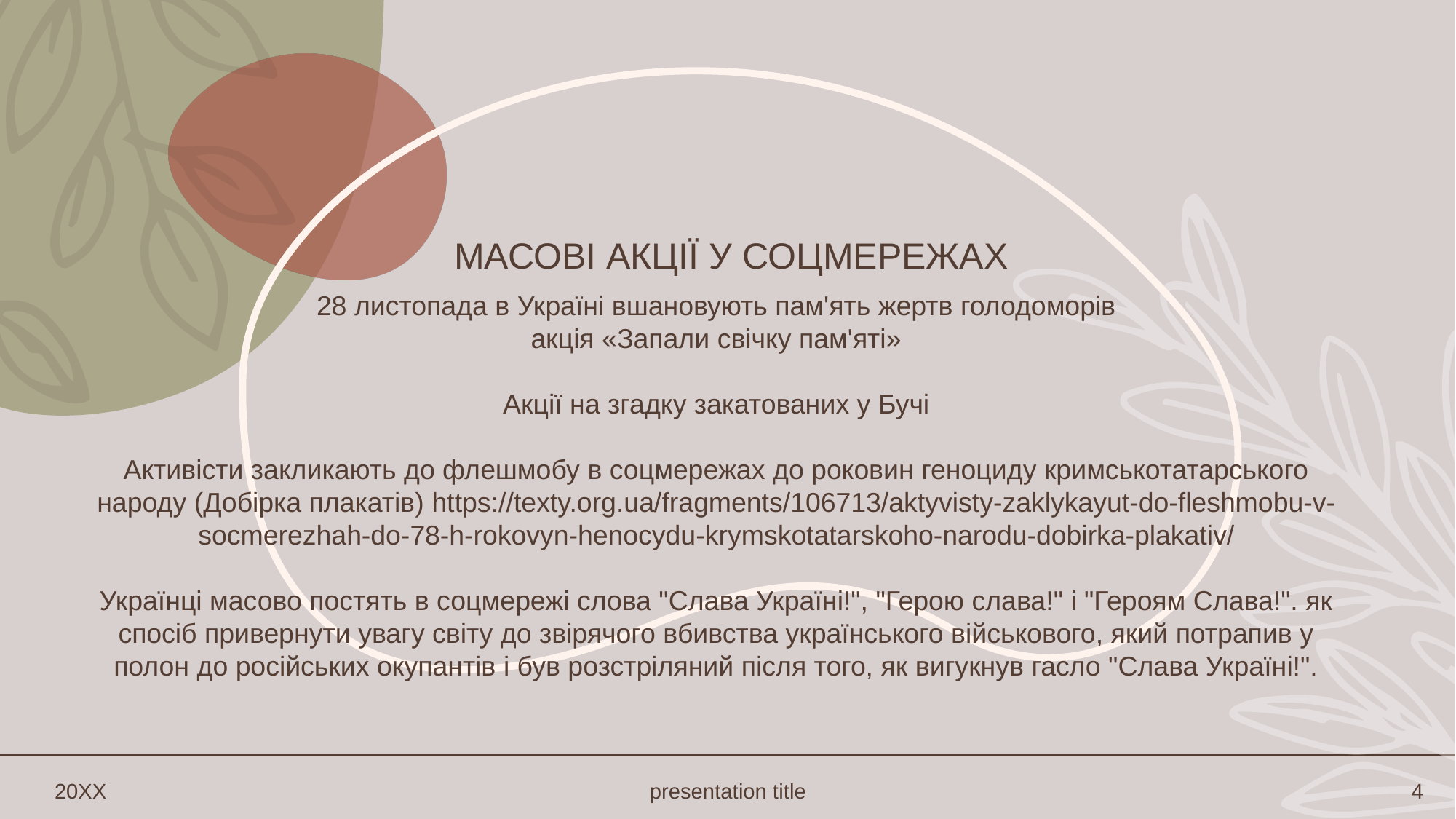

# Масові акції у соцмережах
28 листопада в Україні вшановують пам'ять жертв голодоморів
акція «Запали свічку пам'яті»

Акції на згадку закатованих у Бучі

Активісти закликають до флешмобу в соцмережах до роковин геноциду кримськотатарського народу (Добірка плакатів) https://texty.org.ua/fragments/106713/aktyvisty-zaklykayut-do-fleshmobu-v-socmerezhah-do-78-h-rokovyn-henocydu-krymskotatarskoho-narodu-dobirka-plakativ/

Українці масово постять в соцмережі слова "Слава Україні!", "Герою слава!" і "Героям Слава!". як спосіб привернути увагу світу до звірячого вбивства українського військового, який потрапив у полон до російських окупантів і був розстріляний після того, як вигукнув гасло "Слава Україні!".
20XX
presentation title
4